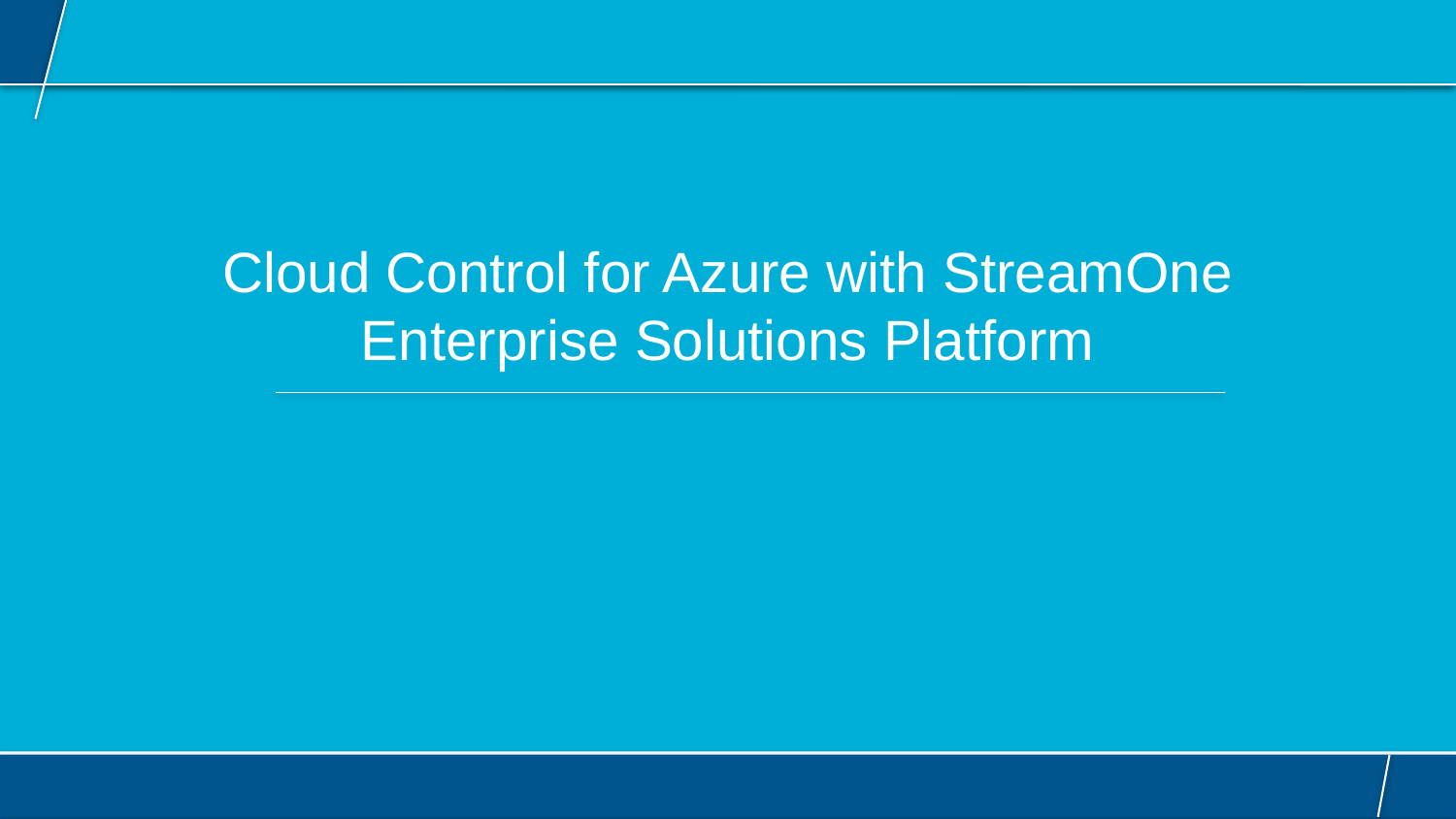

# Cloud Control for Azure with StreamOne Enterprise Solutions Platform